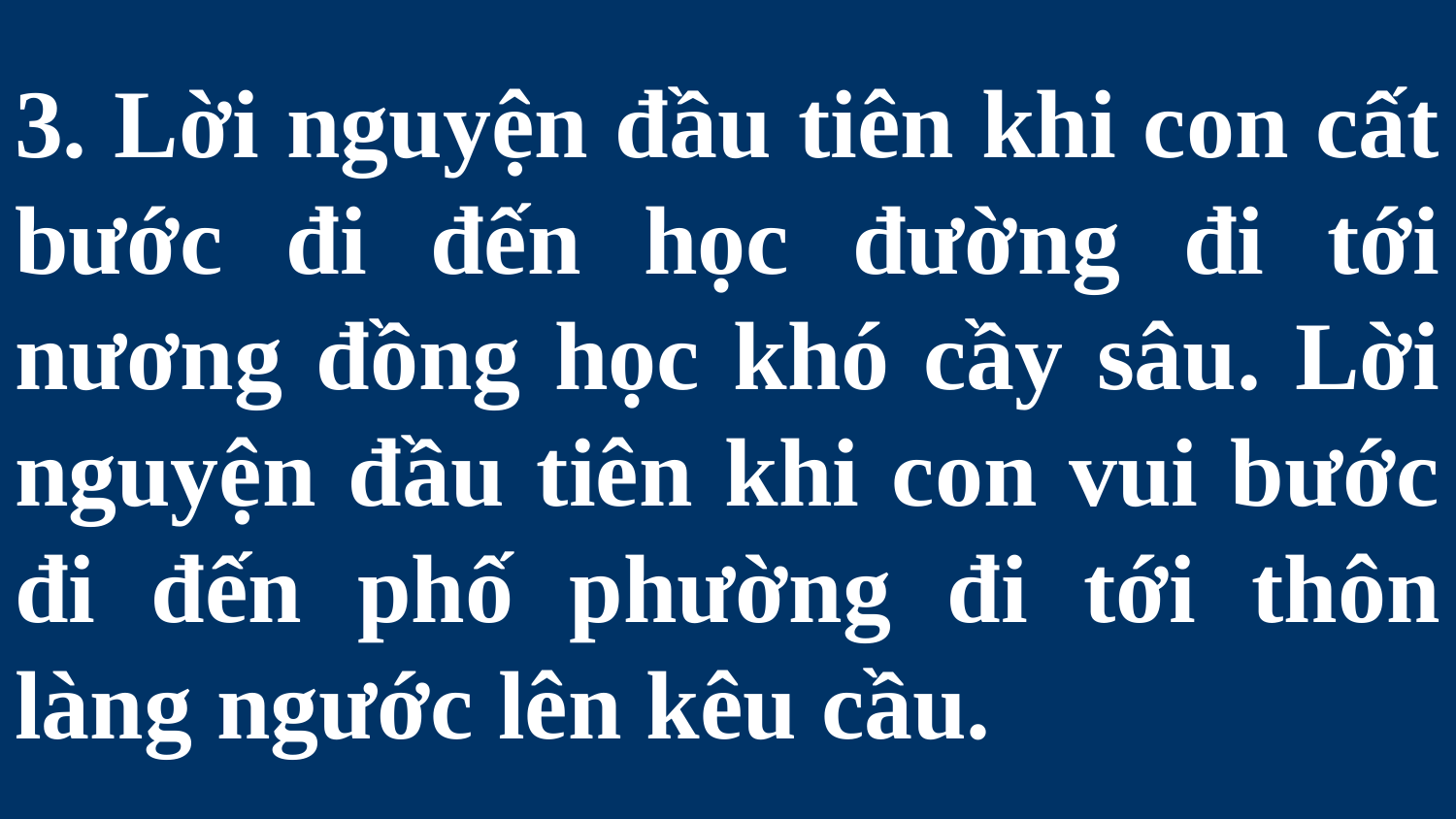

# 3. Lời nguyện đầu tiên khi con cất bước đi đến học đường đi tới nương đồng học khó cầy sâu. Lời nguyện đầu tiên khi con vui bước đi đến phố phường đi tới thôn làng ngước lên kêu cầu.